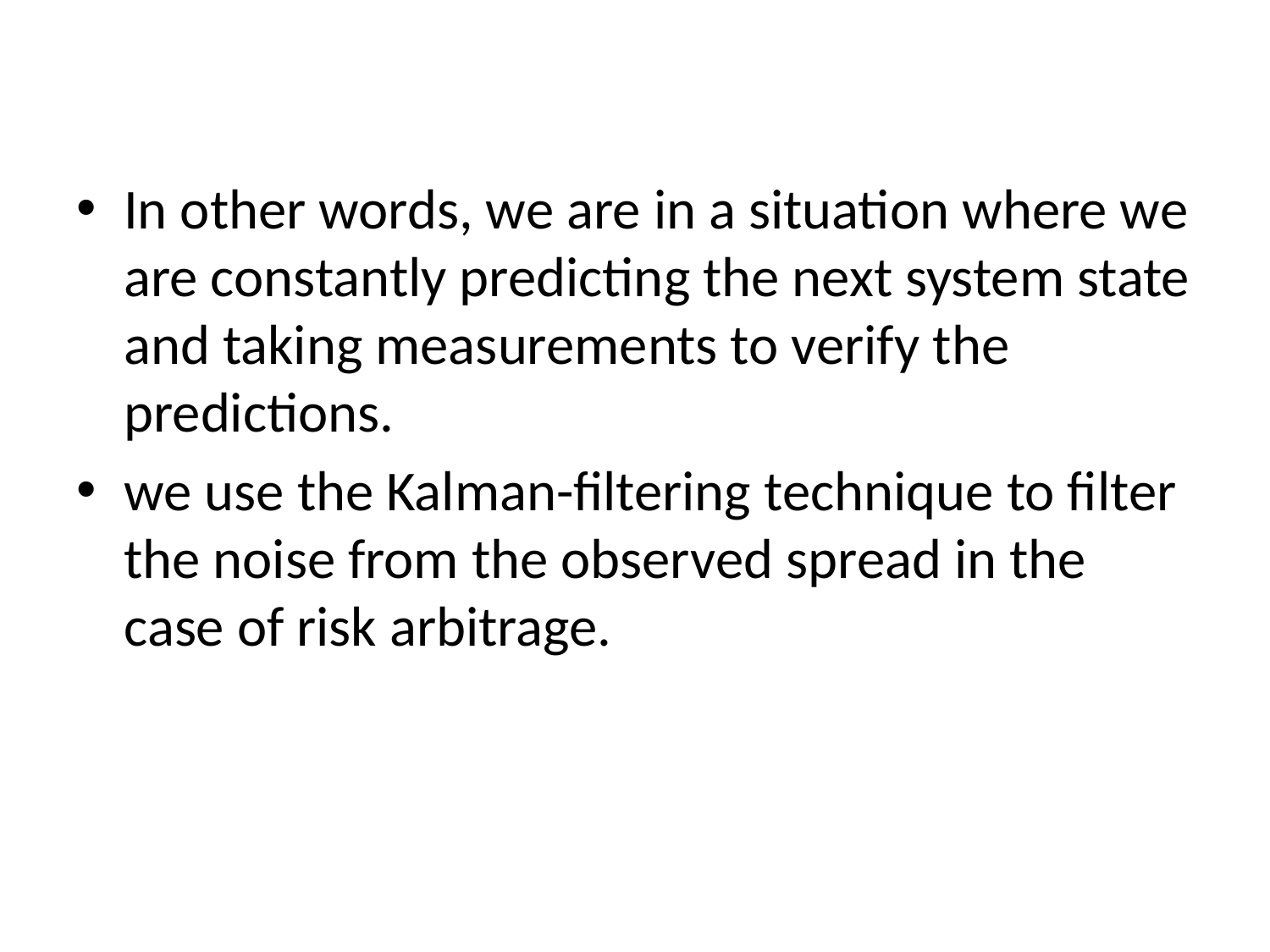

In other words, we are in a situation where we are constantly predicting the next system state and taking measurements to verify the predictions.
we use the Kalman-filtering technique to filter the noise from the observed spread in the case of risk arbitrage.